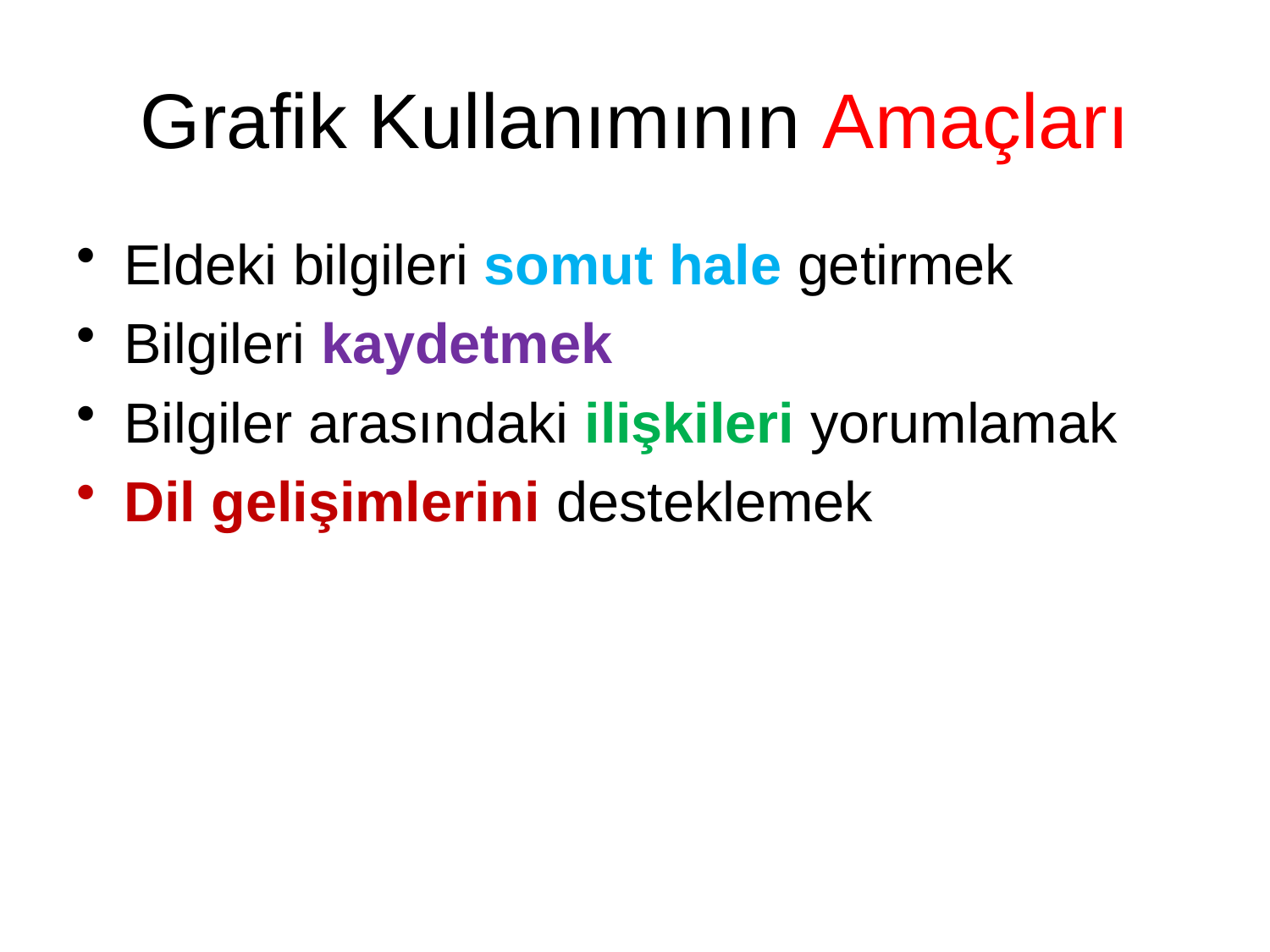

# Grafik Kullanımının Amaçları
Eldeki bilgileri somut hale getirmek
Bilgileri kaydetmek
Bilgiler arasındaki ilişkileri yorumlamak
Dil gelişimlerini desteklemek